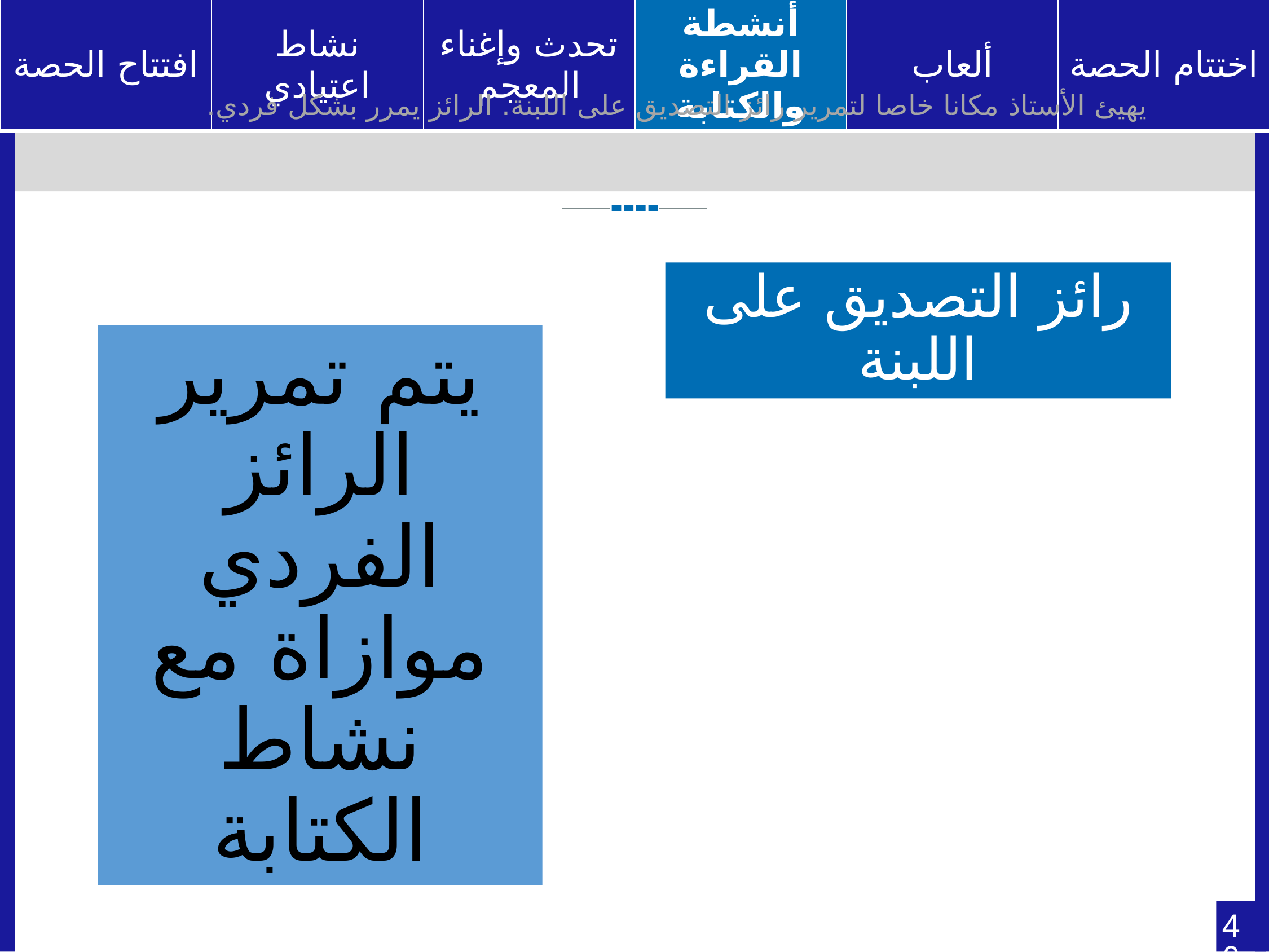

يهيئ الأستاذ مكانا خاصا لتمرير رائز التصديق على اللبنة. الرائز يمرر بشكل فردي.
رائز التصديق على اللبنة
يتم تمرير الرائز الفردي موازاة مع نشاط الكتابة